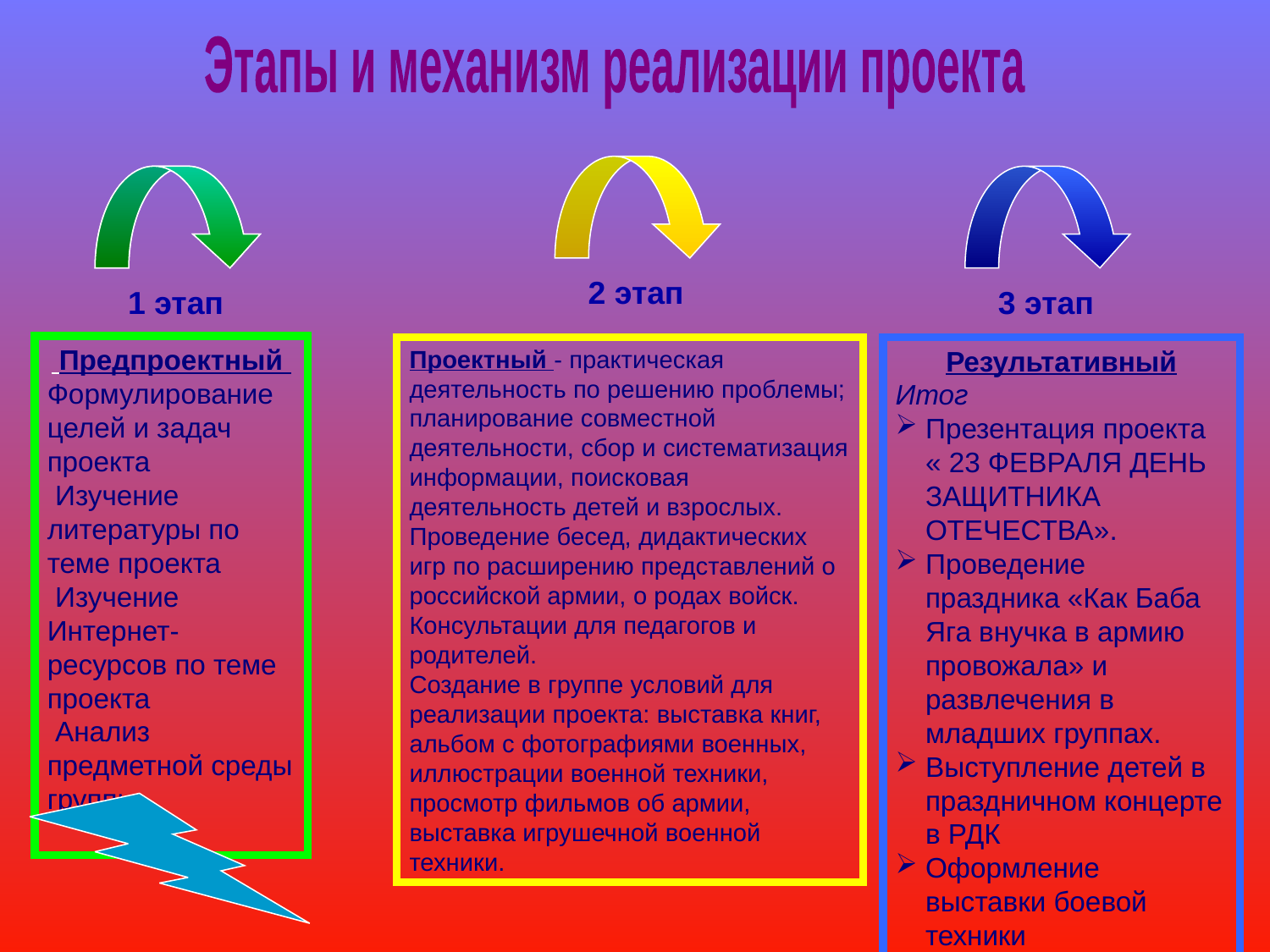

Этапы и механизм реализации проекта

2 этап
1 этап
3 этап
 Предпроектный
Формулирование целей и задач проекта
 Изучение литературы по теме проекта
 Изучение Интернет-ресурсов по теме проекта
 Анализ предметной среды группы.

Проектный - практическая деятельность по решению проблемы; планирование совместной деятельности, сбор и систематизация информации, поисковая деятельность детей и взрослых.
Проведение бесед, дидактических игр по расширению представлений о российской армии, о родах войск. Консультации для педагогов и родителей.
Создание в группе условий для реализации проекта: выставка книг, альбом с фотографиями военных, иллюстрации военной техники, просмотр фильмов об армии, выставка игрушечной военной техники.
Результативный
Итог
Презентация проекта « 23 ФЕВРАЛЯ ДЕНЬ ЗАЩИТНИКА ОТЕЧЕСТВА».
Проведение праздника «Как Баба Яга внучка в армию провожала» и развлечения в младших группах.
Выступление детей в праздничном концерте в РДК
Оформление выставки боевой техники